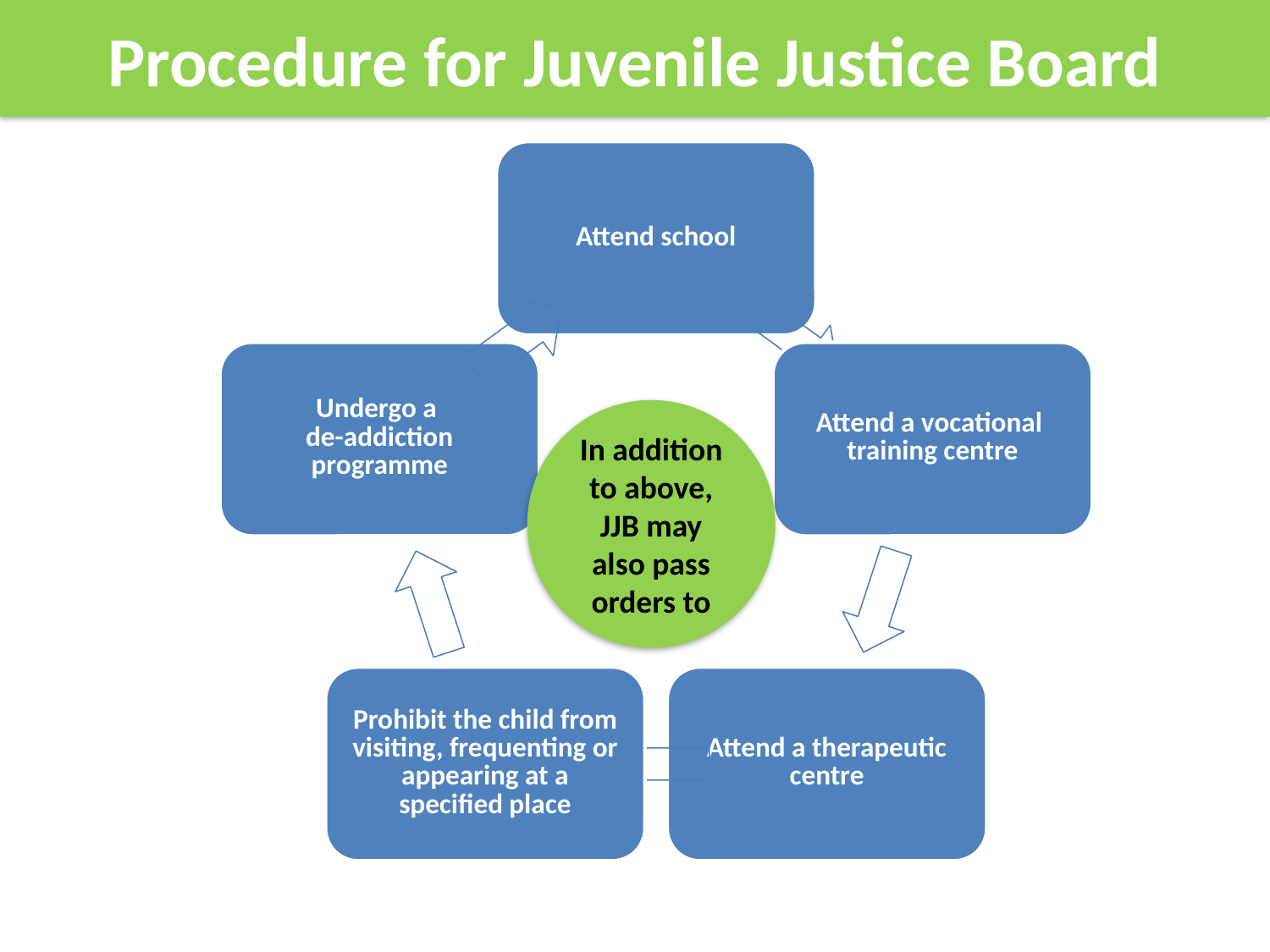

Procedure for Juvenile Justice Board
Attend school
Attend a vocational
training centre
Attend a therapeutic centre
Prohibit the child from visiting, frequenting or appearing at a specified place
Undergo a
de-addiction programme
In addition to above, JJB may also pass orders to